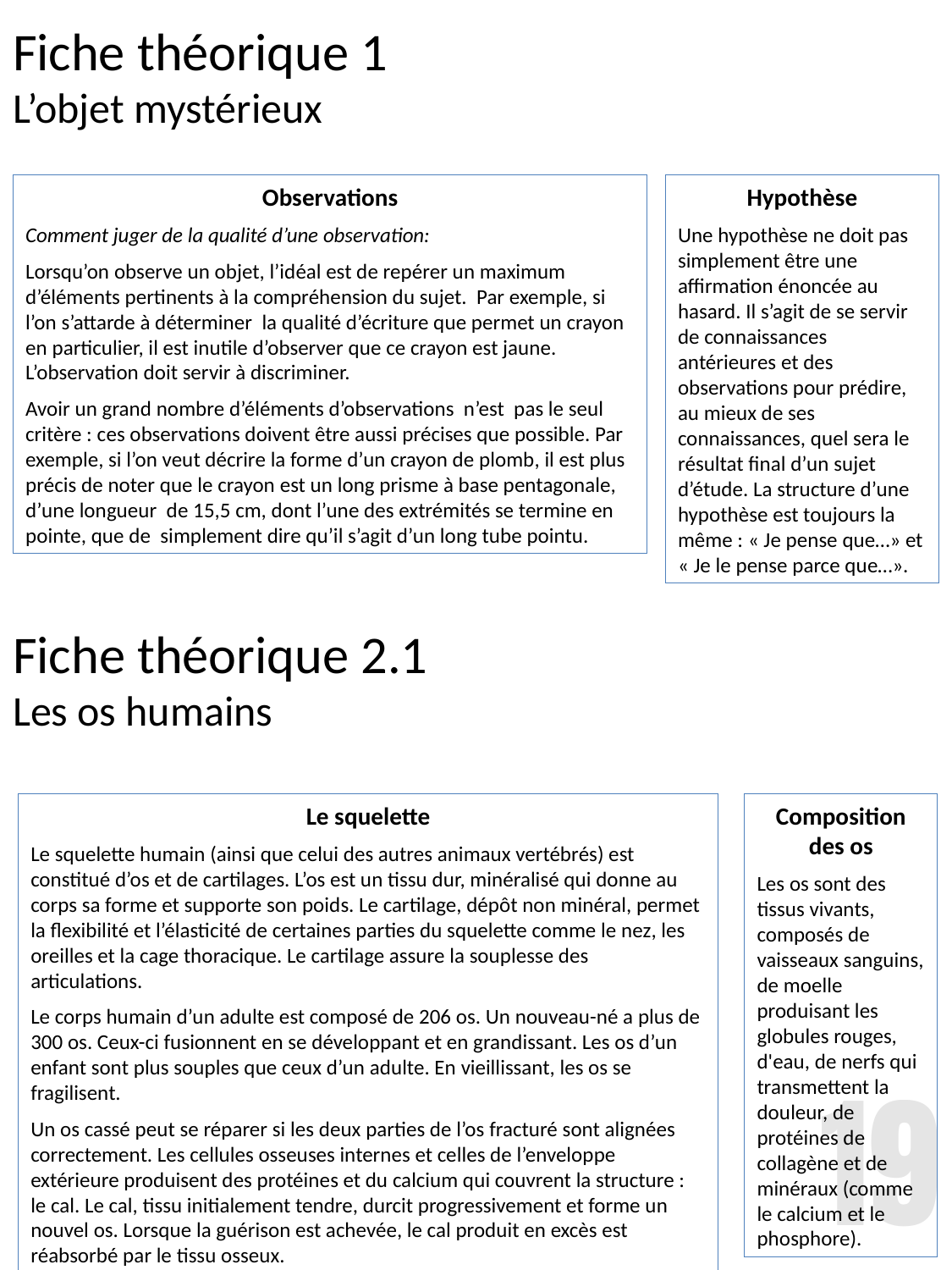

Fiche théorique 1
L’objet mystérieux
Observations
Comment juger de la qualité d’une observation:
Lorsqu’on observe un objet, l’idéal est de repérer un maximum d’éléments pertinents à la compréhension du sujet.  Par exemple, si  l’on s’attarde à déterminer  la qualité d’écriture que permet un crayon en particulier, il est inutile d’observer que ce crayon est jaune. L’observation doit servir à discriminer.
Avoir un grand nombre d’éléments d’observations  n’est  pas le seul critère : ces observations doivent être aussi précises que possible. Par exemple, si l’on veut décrire la forme d’un crayon de plomb, il est plus précis de noter que le crayon est un long prisme à base pentagonale, d’une longueur  de 15,5 cm, dont l’une des extrémités se termine en pointe, que de  simplement dire qu’il s’agit d’un long tube pointu.
Hypothèse
Une hypothèse ne doit pas simplement être une affirmation énoncée au hasard. Il s’agit de se servir de connaissances antérieures et des observations pour prédire, au mieux de ses connaissances, quel sera le résultat final d’un sujet d’étude. La structure d’une hypothèse est toujours la même : « Je pense que…» et « Je le pense parce que…».
Fiche théorique 2.1
Les os humains
Le squelette
Le squelette humain (ainsi que celui des autres animaux vertébrés) est constitué d’os et de cartilages. L’os est un tissu dur, minéralisé qui donne au corps sa forme et supporte son poids. Le cartilage, dépôt non minéral, permet la flexibilité et l’élasticité de certaines parties du squelette comme le nez, les oreilles et la cage thoracique. Le cartilage assure la souplesse des articulations.
Le corps humain d’un adulte est composé de 206 os. Un nouveau-né a plus de 300 os. Ceux-ci fusionnent en se développant et en grandissant. Les os d’un enfant sont plus souples que ceux d’un adulte. En vieillissant, les os se fragilisent.
Un os cassé peut se réparer si les deux parties de l’os fracturé sont alignées correctement. Les cellules osseuses internes et celles de l’enveloppe extérieure produisent des protéines et du calcium qui couvrent la structure : le cal. Le cal, tissu initialement tendre, durcit progressivement et forme un nouvel os. Lorsque la guérison est achevée, le cal produit en excès est réabsorbé par le tissu osseux.
Composition des os
Les os sont des tissus vivants, composés de vaisseaux sanguins, de moelle produisant les globules rouges, d'eau, de nerfs qui transmettent la douleur, de protéines de collagène et de minéraux (comme le calcium et le phosphore).
19